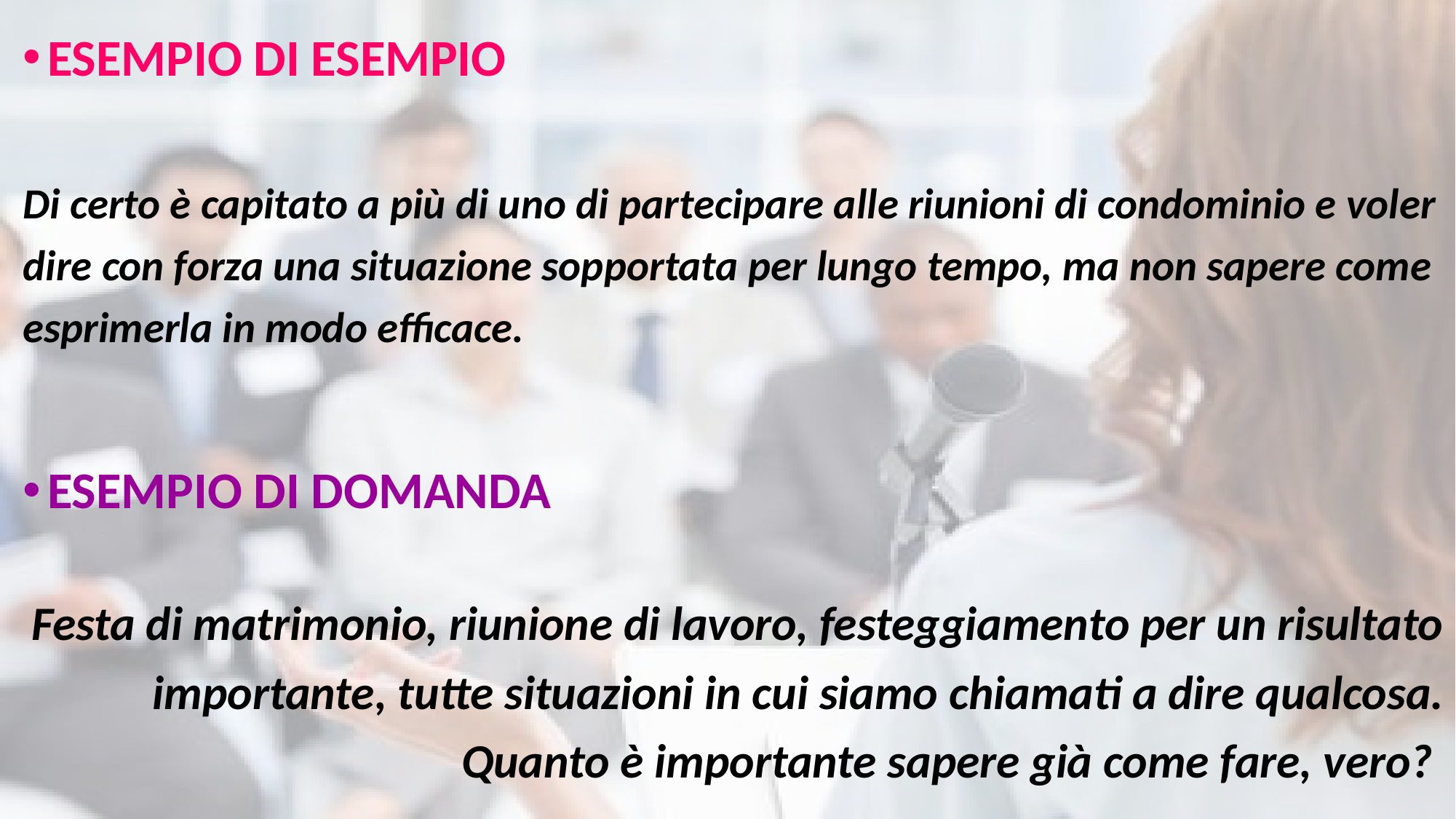

ESEMPIO DI ESEMPIO

Di certo è capitato a più di uno di partecipare alle riunioni di condominio e voler dire con forza una situazione sopportata per lungo tempo, ma non sapere come esprimerla in modo efficace.

ESEMPIO DI DOMANDA

Festa di matrimonio, riunione di lavoro, festeggiamento per un risultato importante, tutte situazioni in cui siamo chiamati a dire qualcosa. Quanto è importante sapere già come fare, vero?